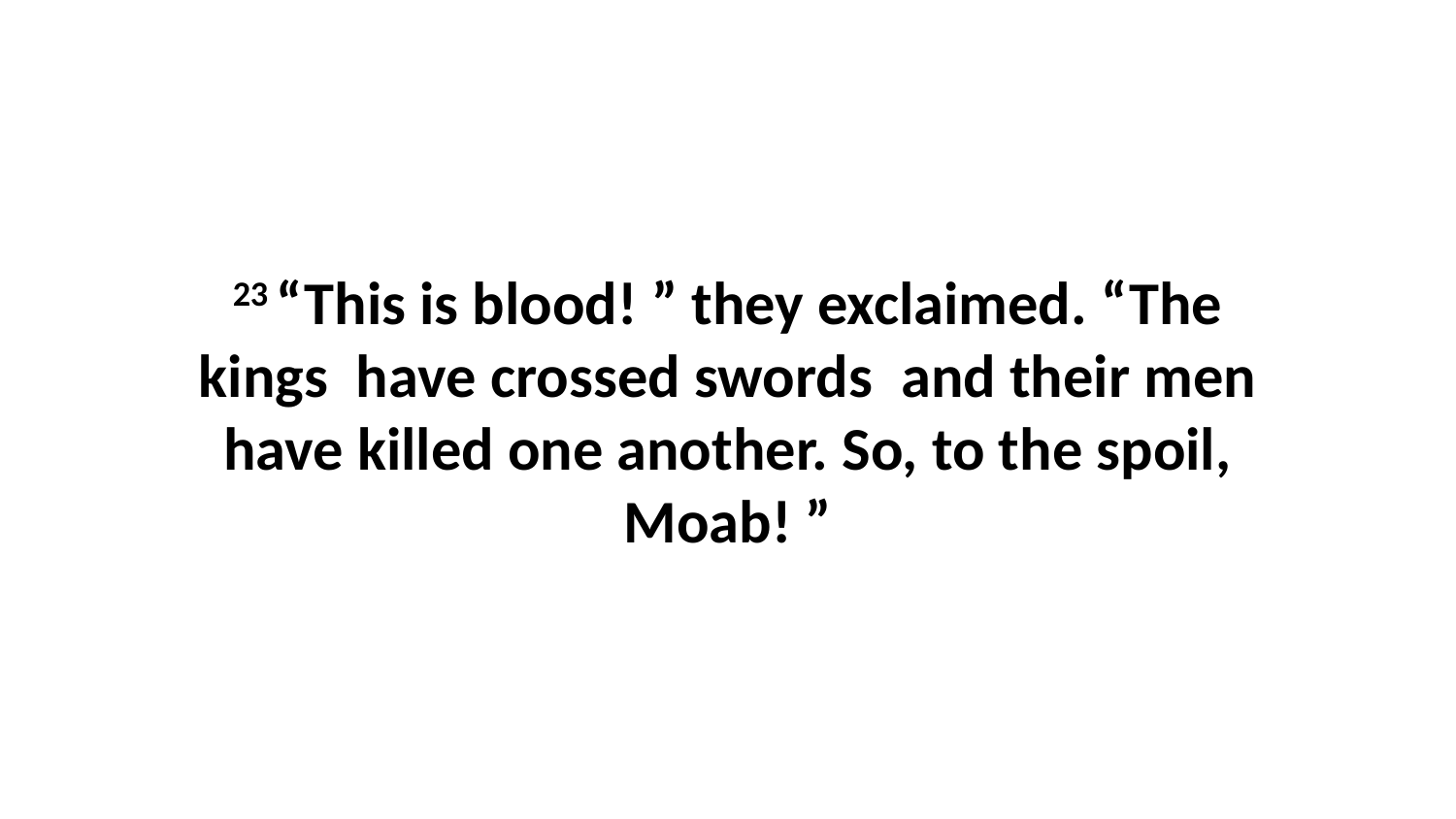

23 “This is blood! ” they exclaimed. “The kings  have crossed swords  and their men have killed one another. So, to the spoil, Moab! ”